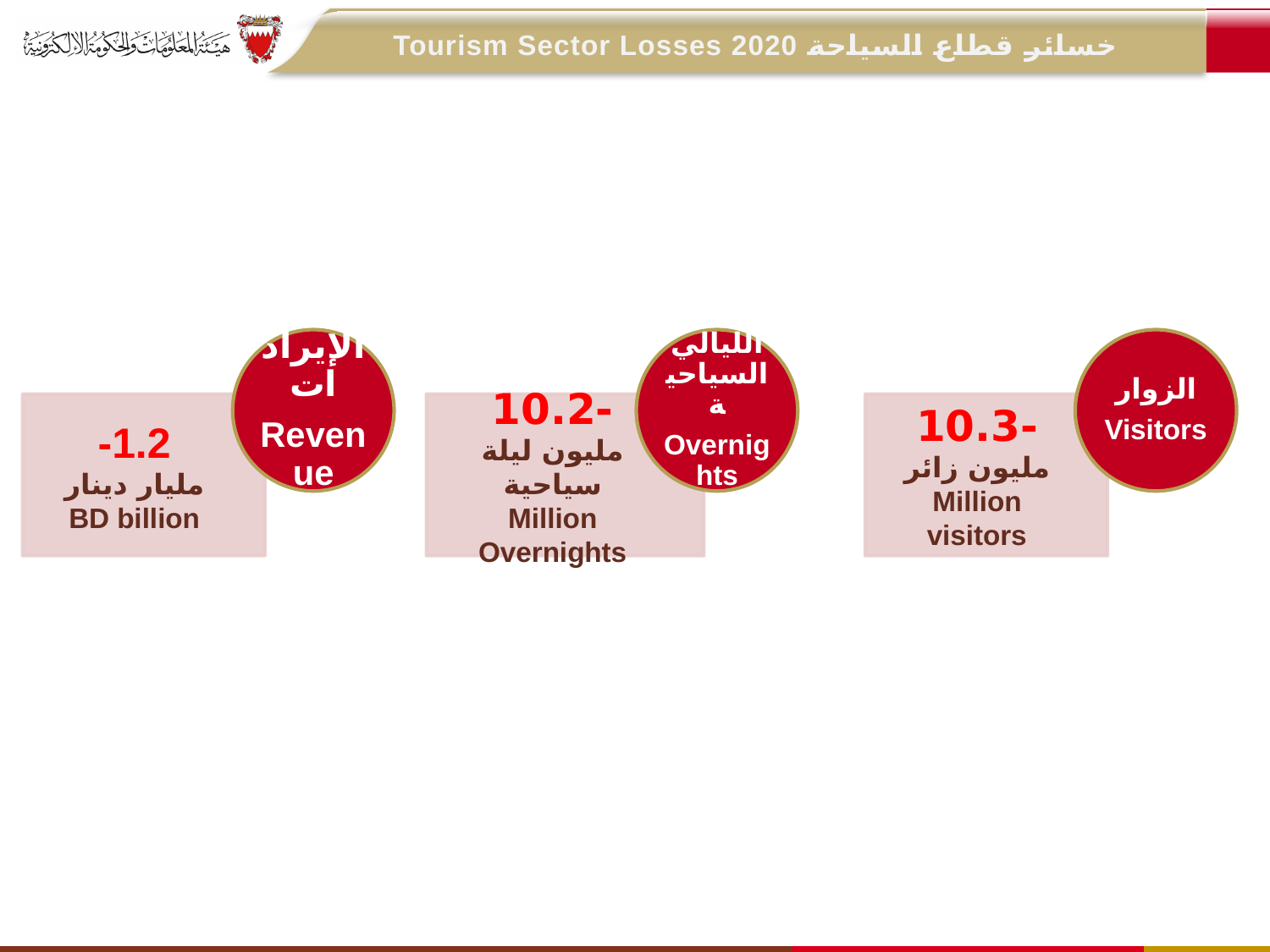

خسائر قطاع السياحة Tourism Sector Losses 2020
-10.3
مليون زائر
Million visitors
الزوار
Visitors
-10.2
مليون ليلة سياحية
Million Overnights
الليالي السياحية
Overnights
-1.2
مليار دينار
BD billion
الإيرادات
Revenue